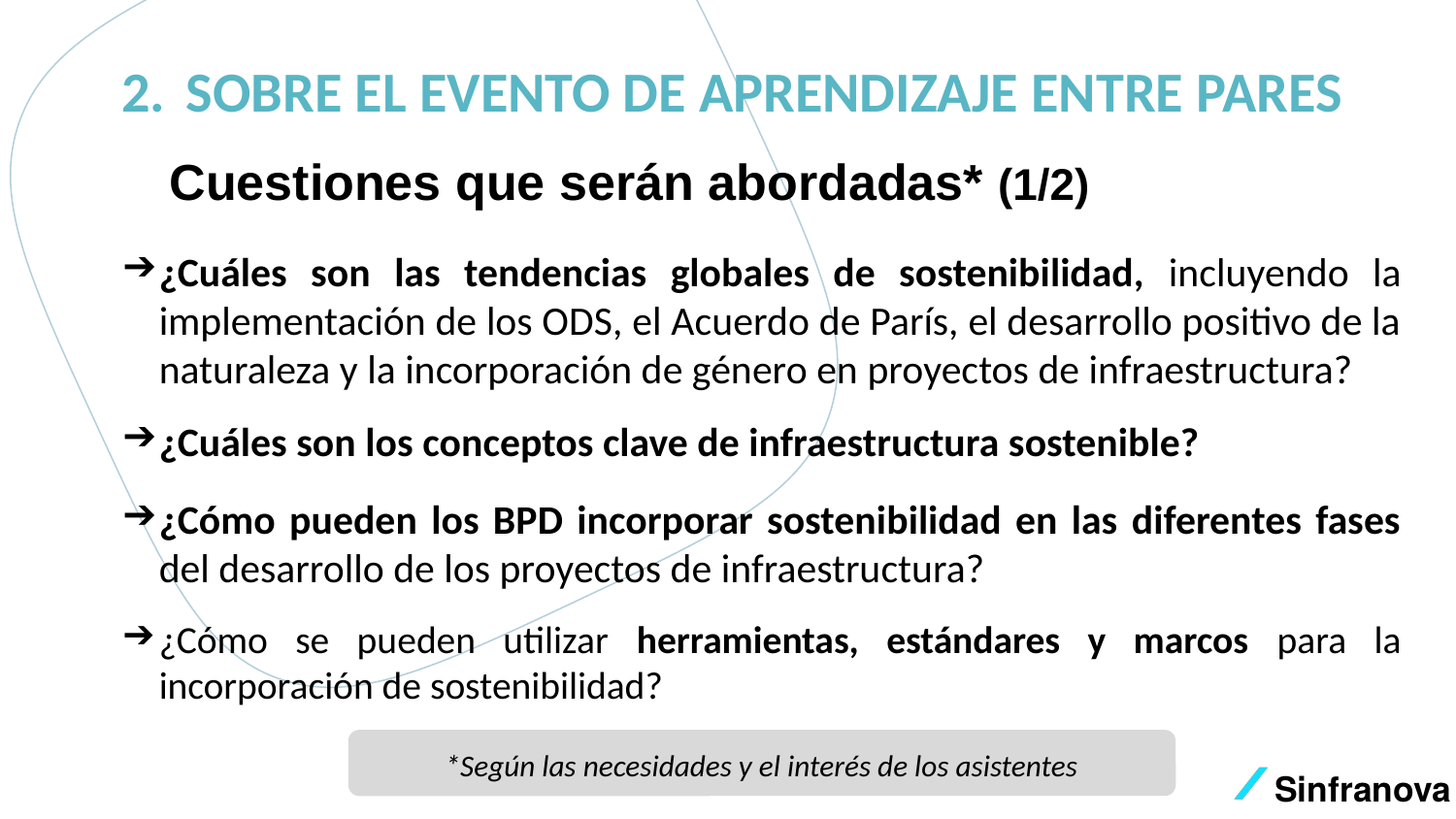

SOBRE EL EVENTO DE APRENDIZAJE ENTRE PARES
Cuestiones que serán abordadas* (1/2)
¿Cuáles son las tendencias globales de sostenibilidad, incluyendo la implementación de los ODS, el Acuerdo de París, el desarrollo positivo de la naturaleza y la incorporación de género en proyectos de infraestructura?

¿Cuáles son los conceptos clave de infraestructura sostenible?

¿Cómo pueden los BPD incorporar sostenibilidad en las diferentes fases del desarrollo de los proyectos de infraestructura?

¿Cómo se pueden utilizar herramientas, estándares y marcos para la incorporación de sostenibilidad?
*Según las necesidades y el interés de los asistentes